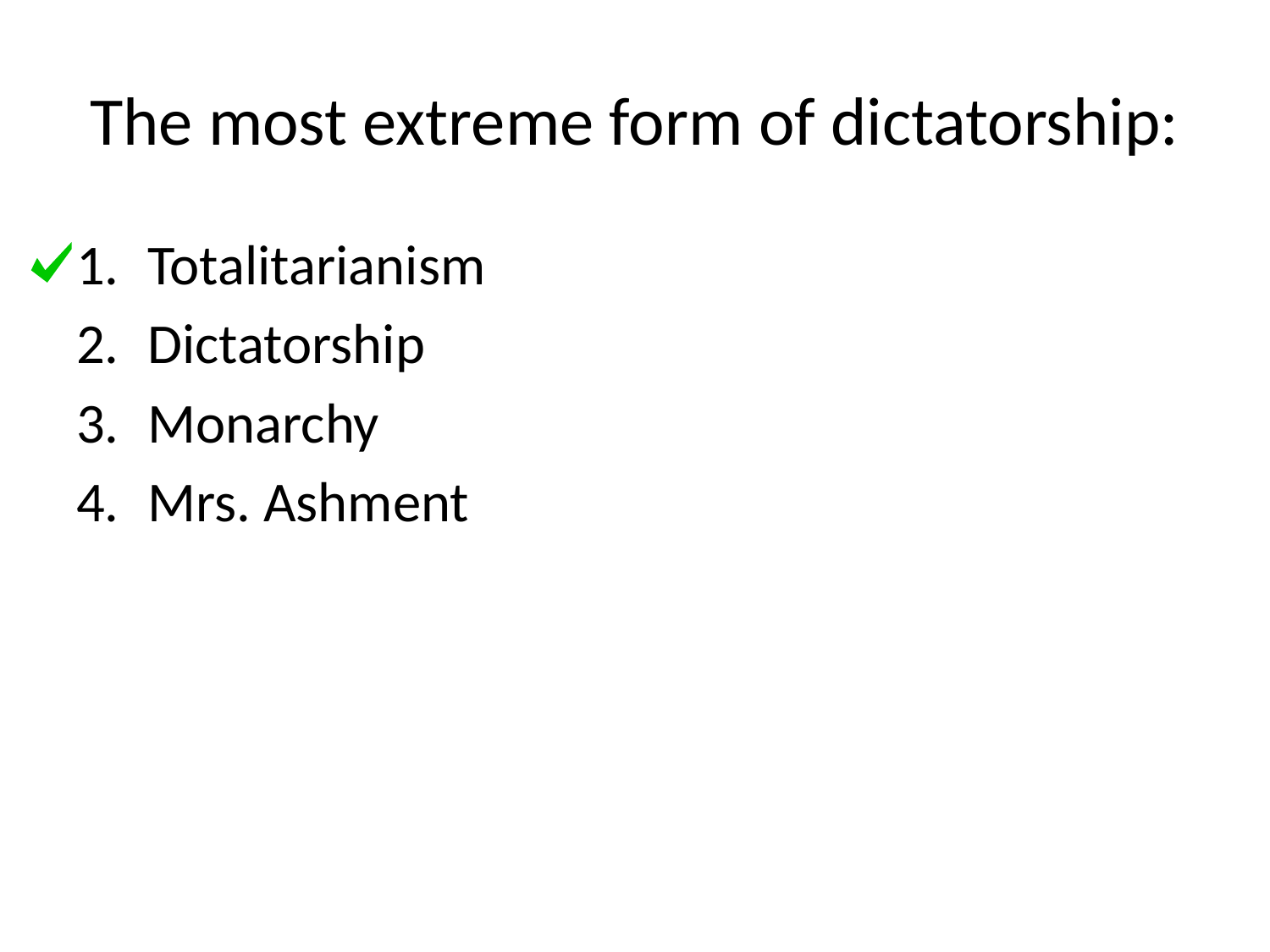

# The most extreme form of dictatorship:
Totalitarianism
Dictatorship
Monarchy
Mrs. Ashment